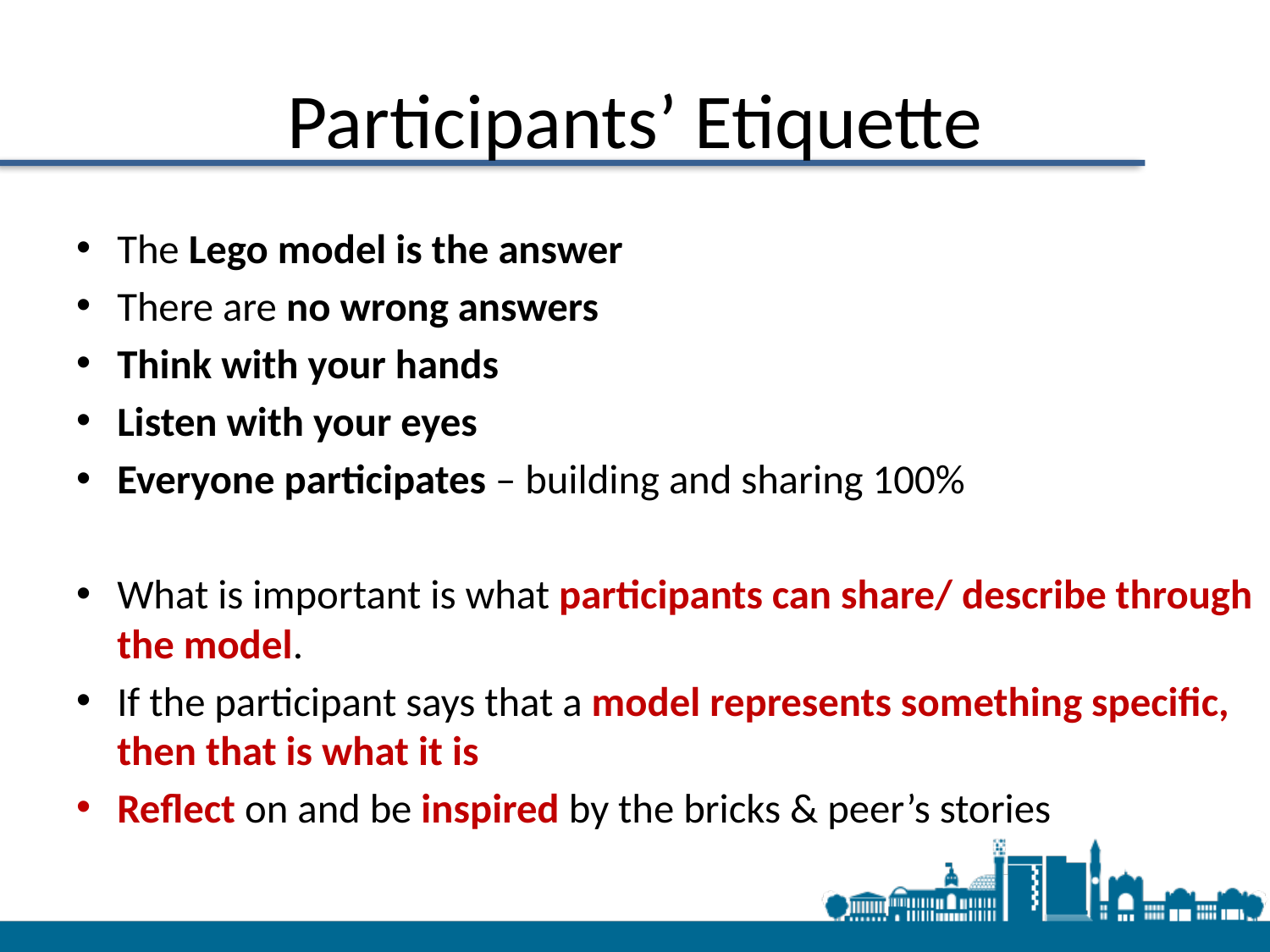

# Participants’ Etiquette
The Lego model is the answer
There are no wrong answers
Think with your hands
Listen with your eyes
Everyone participates – building and sharing 100%

What is important is what participants can share/ describe through the model.
If the participant says that a model represents something specific, then that is what it is
Reflect on and be inspired by the bricks & peer’s stories